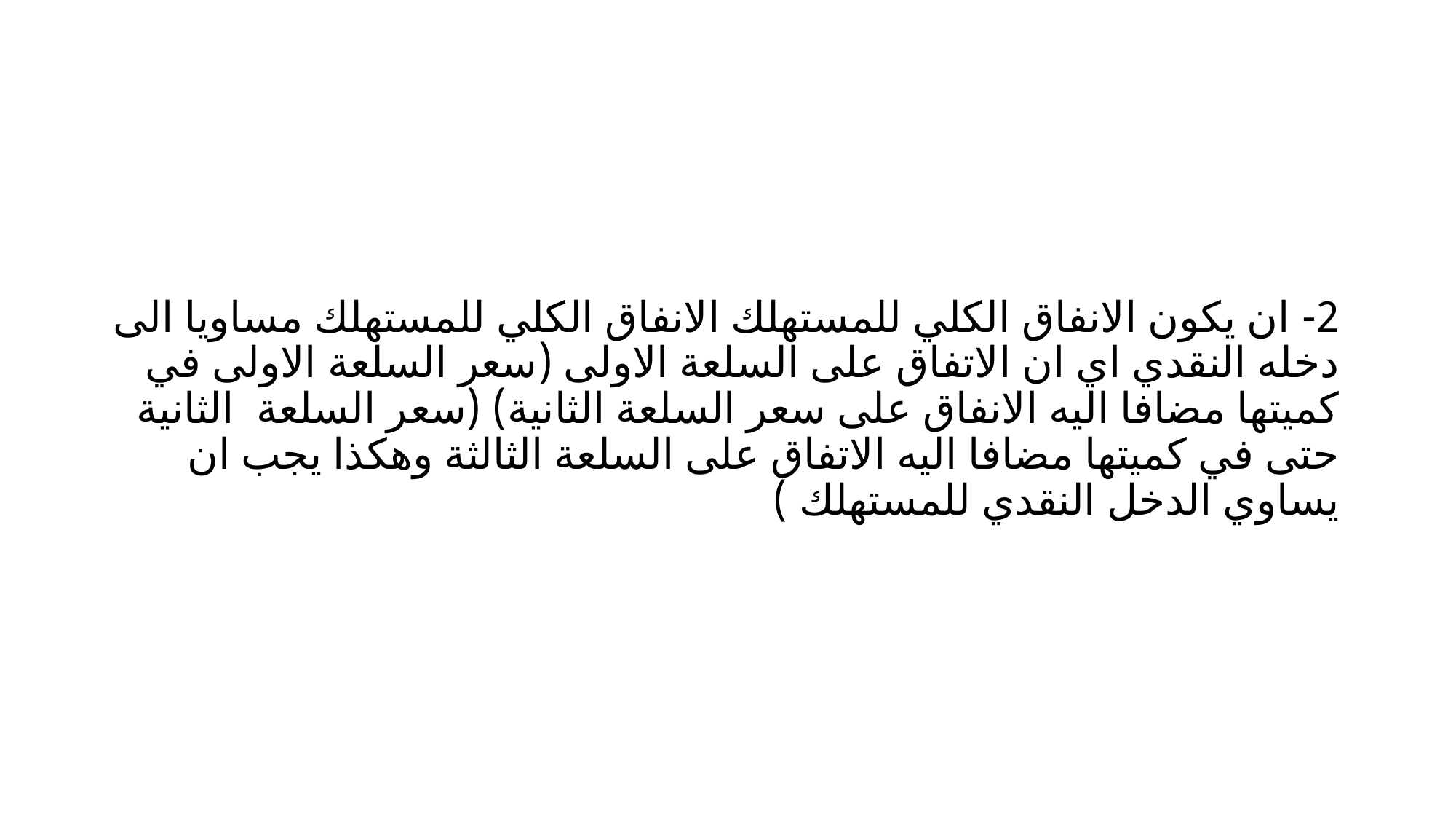

منحنى الطلب  : هو بناء افتراضي يبين كم هو عدد الوحدات من السلعة معينه التي يرغب المستهلك بشرائها خلال فتره زمنيه معينه بكل الاسعار الممكنة بافتراض بقاء اسعار السلع الاخرى والدخل النقدي للمستهلك دون تغير .

مرونة الطلب السعريه =
مرونة الطلب الداخليه : هي درجة استجابة الكمية المطلوبه من سلعه معينه للتغير النسبي في الداخل وتكون الصيغه كما يلي :

ويلاحظ ان منحنى الطلب ينحدر من اعلى اليسار الى اسفل اليمين اي ان انحداره سالب ولتفسير العلاقة العكسية بين الكميه المطلوبة من سلعه معينه وسعر تلك السلعه يوجد سببان هما :
الاول: في حالة ارتفاع سعر سلعه " مع افتراض ثابات الدخل النقدي " يجد المستهلك نفسه في وضع لايسمح له الا بشراء كميه اقل من هدة السله  لان دخله الحقيق قد انخفض وبالعكس في حالة انخفاض سعر السلعة مع افترض ثبات الدخل النقدي فان المستهلك يجد ان دخله يسمح له بشراء المزيد منها لان انخفاض السعر يعني ارتفاع الدخل الحقيقي وهذا يعرف باثر الدخل .

    مرونة الطلب الداخلية   =

# 2- ان يكون الانفاق الكلي للمستهلك الانفاق الكلي للمستهلك مساويا الى دخله النقدي اي ان الاتفاق على السلعة الاولى (سعر السلعة الاولى في كميتها مضافا اليه الانفاق على سعر السلعة الثانية) (سعر السلعة  الثانية حتى في كميتها مضافا اليه الاتفاق على السلعة الثالثة وهكذا يجب ان يساوي الدخل النقدي للمستهلك )